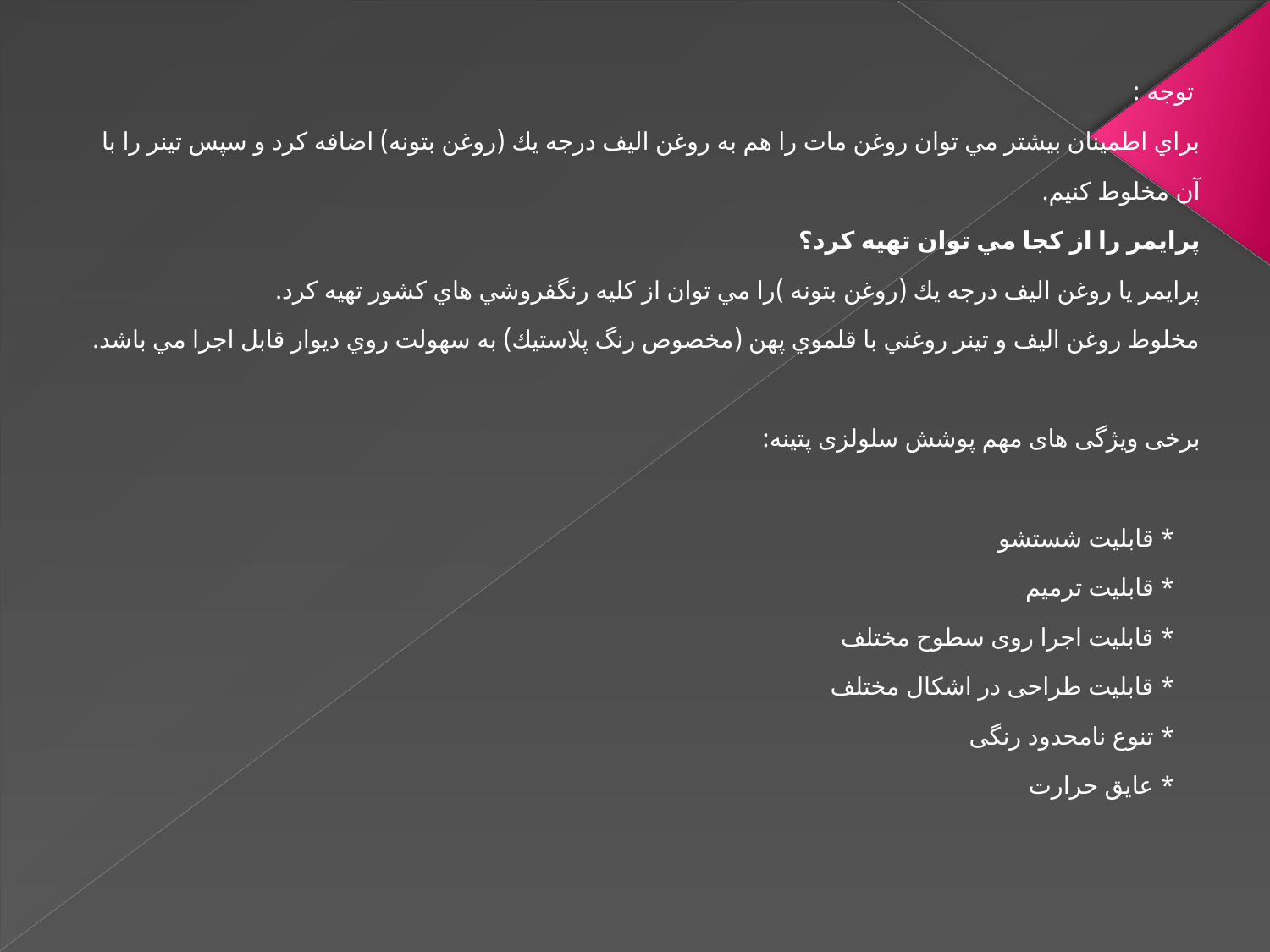

توجه :
براي اطمينان بيشتر مي توان روغن مات را هم به روغن اليف درجه يك (روغن بتونه) اضافه كرد و سپس تينر را با آن مخلوط كنيم.
پرايمر را از كجا مي توان تهيه كرد؟
پرايمر يا روغن اليف درجه يك (روغن بتونه )را مي توان از كليه رنگفروشي هاي كشور تهيه كرد.
مخلوط روغن اليف و تينر روغني با قلموي پهن (مخصوص رنگ پلاستيك) به سهولت روي ديوار قابل اجرا مي باشد.
برخی ويژگی های مهم پوشش سلولزی پتينه:
    * قابليت شستشو
    * قابليت ترميم
    * قابليت اجرا روی سطوح مختلف
    * قابليت طراحی در اشکال مختلف
    * تنوع نامحدود رنگی
    * عايق حرارت